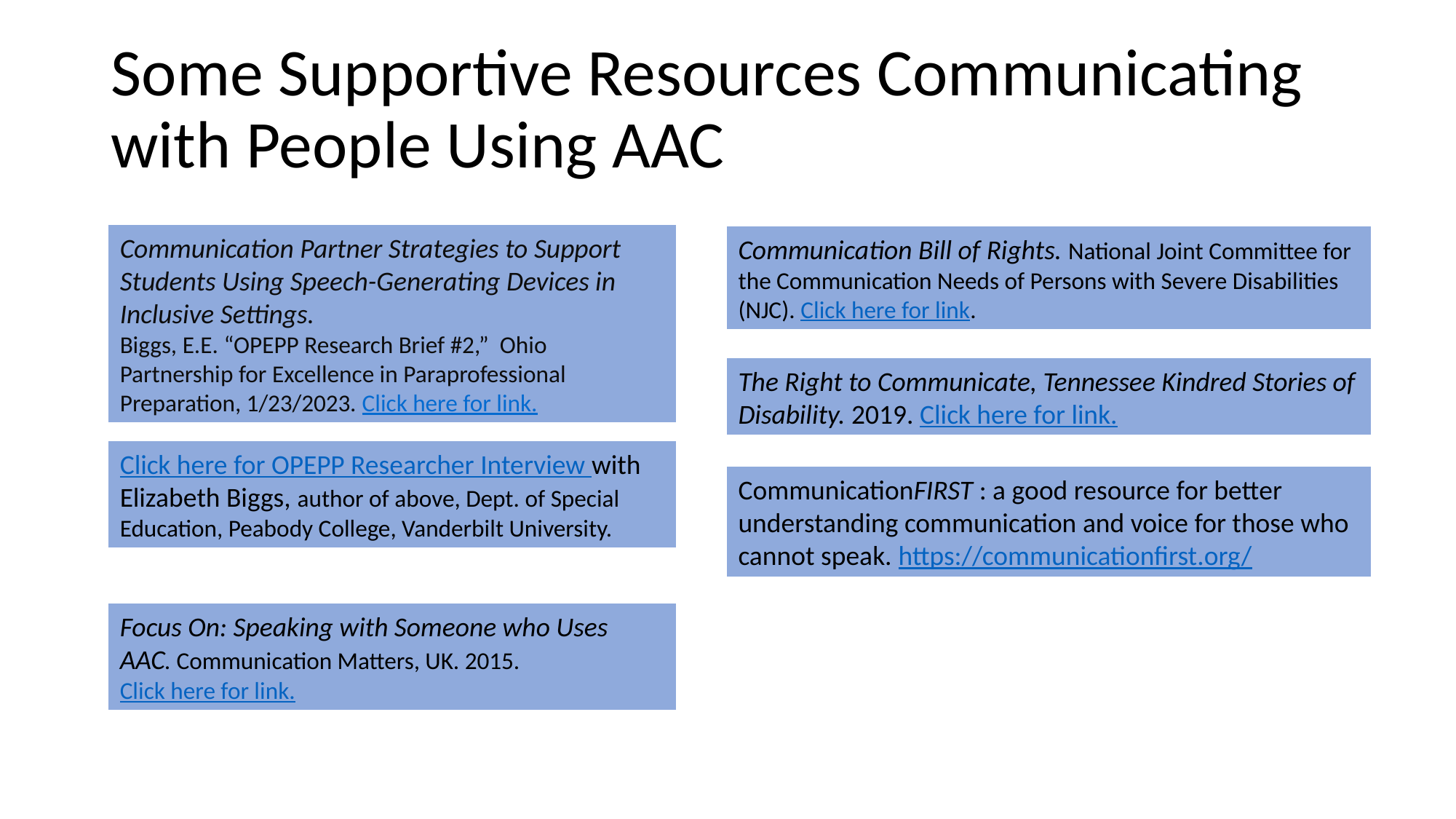

# Some Supportive Resources Communicating with People Using AAC
Communication Partner Strategies to Support Students Using Speech-Generating Devices in Inclusive Settings.
Biggs, E.E. “OPEPP Research Brief #2,”  Ohio Partnership for Excellence in Paraprofessional Preparation, 1/23/2023. Click here for link.
Communication Bill of Rights. National Joint Committee for the Communication Needs of Persons with Severe Disabilities (NJC). Click here for link.
The Right to Communicate, Tennessee Kindred Stories of Disability. 2019. Click here for link.
Click here for OPEPP Researcher Interview with Elizabeth Biggs, author of above, Dept. of Special Education, Peabody College, Vanderbilt University.
CommunicationFIRST : a good resource for better understanding communication and voice for those who cannot speak. https://communicationfirst.org/
Focus On: Speaking with Someone who Uses AAC. Communication Matters, UK. 2015. Click here for link.